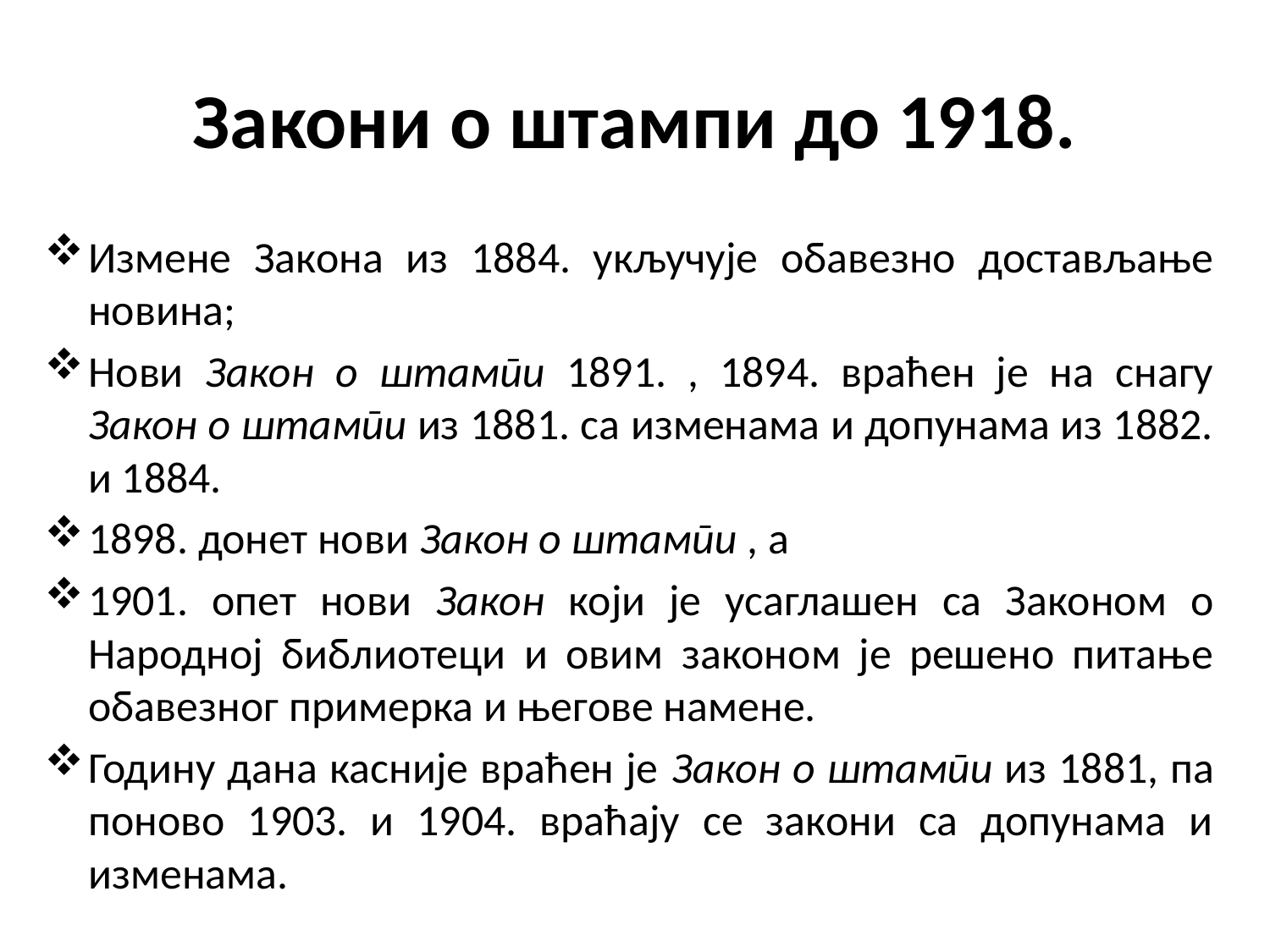

# Закони о штампи до 1918.
Измене Закона из 1884. укључује обавезно достављање новина;
Нови Закон о штампи 1891. , 1894. враћен је на снагу Закон о штампи из 1881. са изменама и допунама из 1882. и 1884.
1898. донет нови Закон о штампи , а
1901. опет нови Закон који је усаглашен са Законом о Народној библиотеци и овим законом је решено питање обавезног примерка и његове намене.
Годину дана касније враћен је Закон о штампи из 1881, па поново 1903. и 1904. враћају се закони са допунама и изменама.